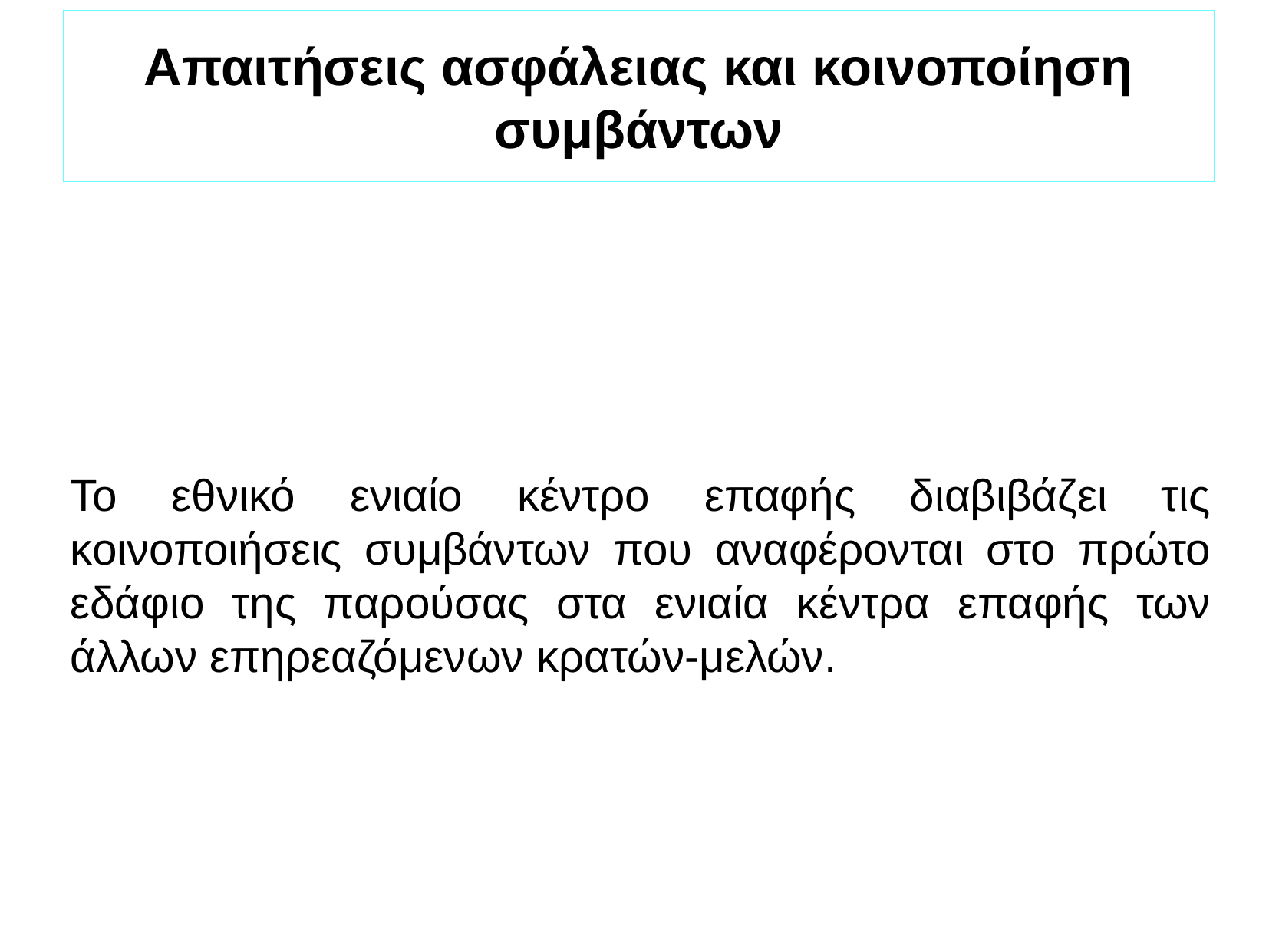

Απαιτήσεις ασφάλειας και κοινοποίηση συμβάντων
Το εθνικό ενιαίο κέντρο επαφής διαβιβάζει τις κοινοποιήσεις συμβάντων που αναφέρονται στο πρώτο εδάφιο της παρούσας στα ενιαία κέντρα επαφής των άλλων επηρεαζόμενων κρατών-μελών.